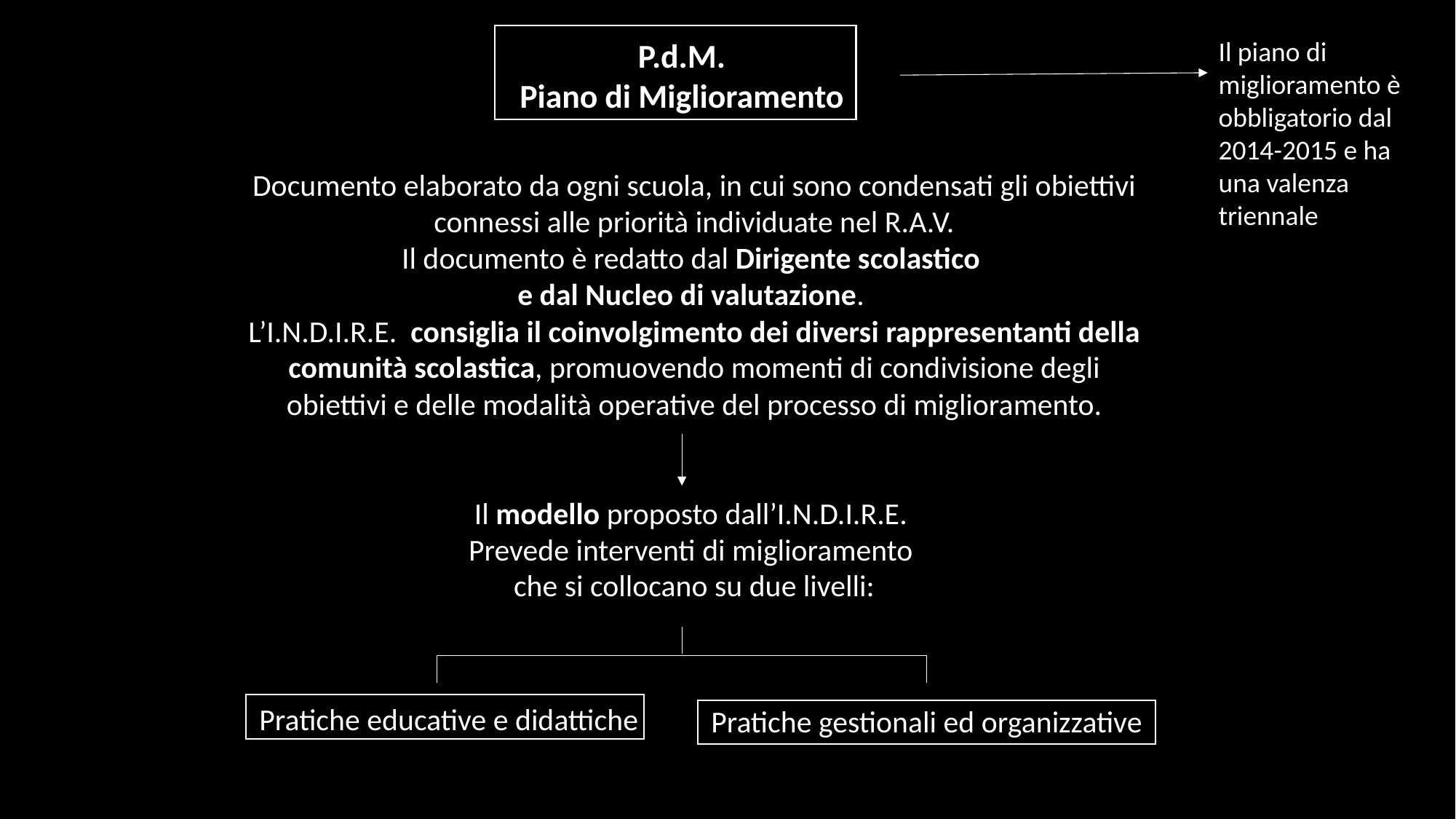

P.d.M.
Piano di Miglioramento
Il piano di miglioramento è obbligatorio dal 2014-2015 e ha una valenza triennale
Documento elaborato da ogni scuola, in cui sono condensati gli obiettivi connessi alle priorità individuate nel R.A.V.
Il documento è redatto dal Dirigente scolastico
e dal Nucleo di valutazione.
L’I.N.D.I.R.E.  consiglia il coinvolgimento dei diversi rappresentanti della comunità scolastica, promuovendo momenti di condivisione degli obiettivi e delle modalità operative del processo di miglioramento.

Il modello proposto dall’I.N.D.I.R.E.
Prevede interventi di miglioramento
che si collocano su due livelli:
Pratiche educative e didattiche

Pratiche gestionali ed organizzative